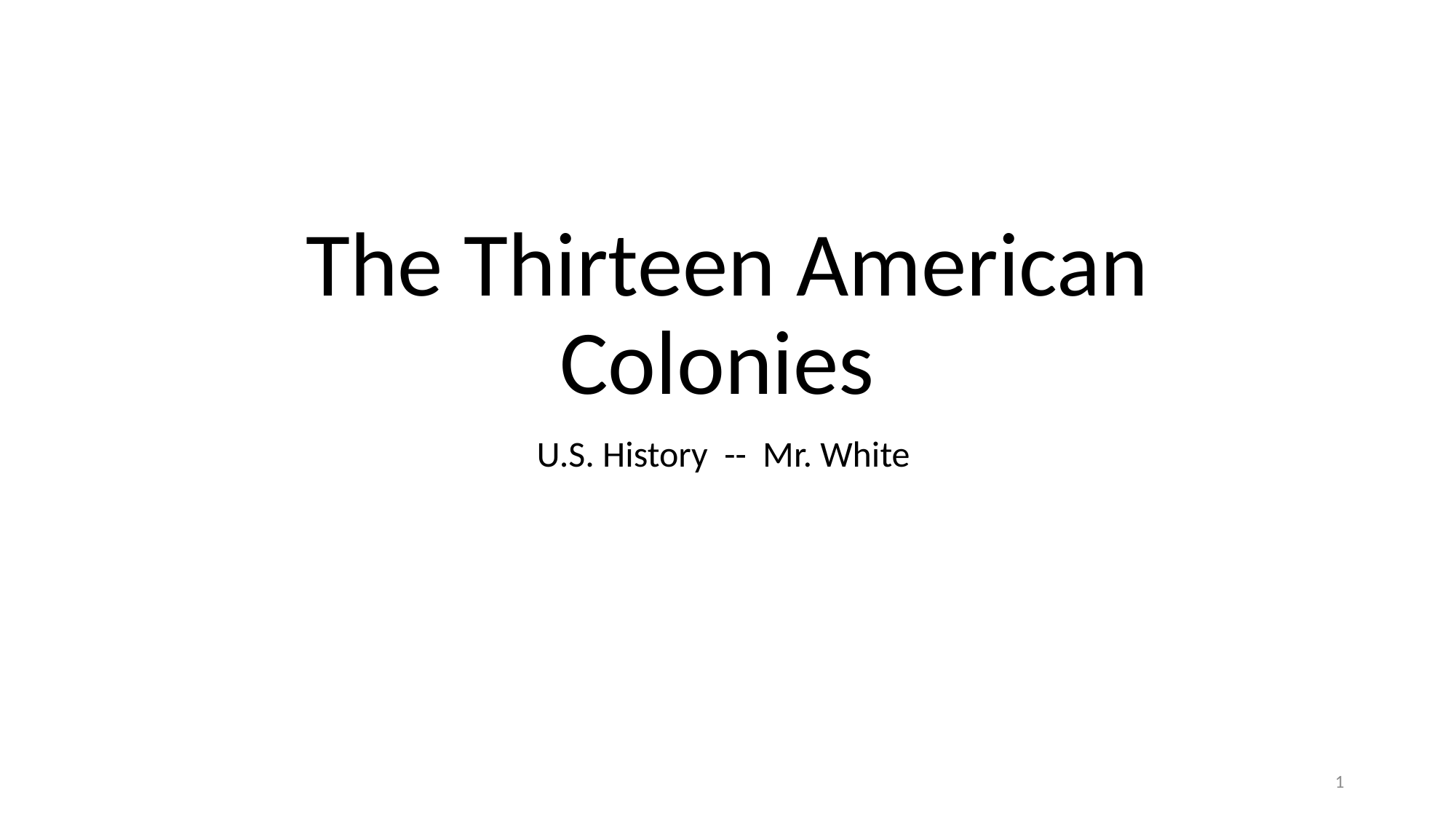

# The Thirteen American Colonies
U.S. History  --  Mr. White
1